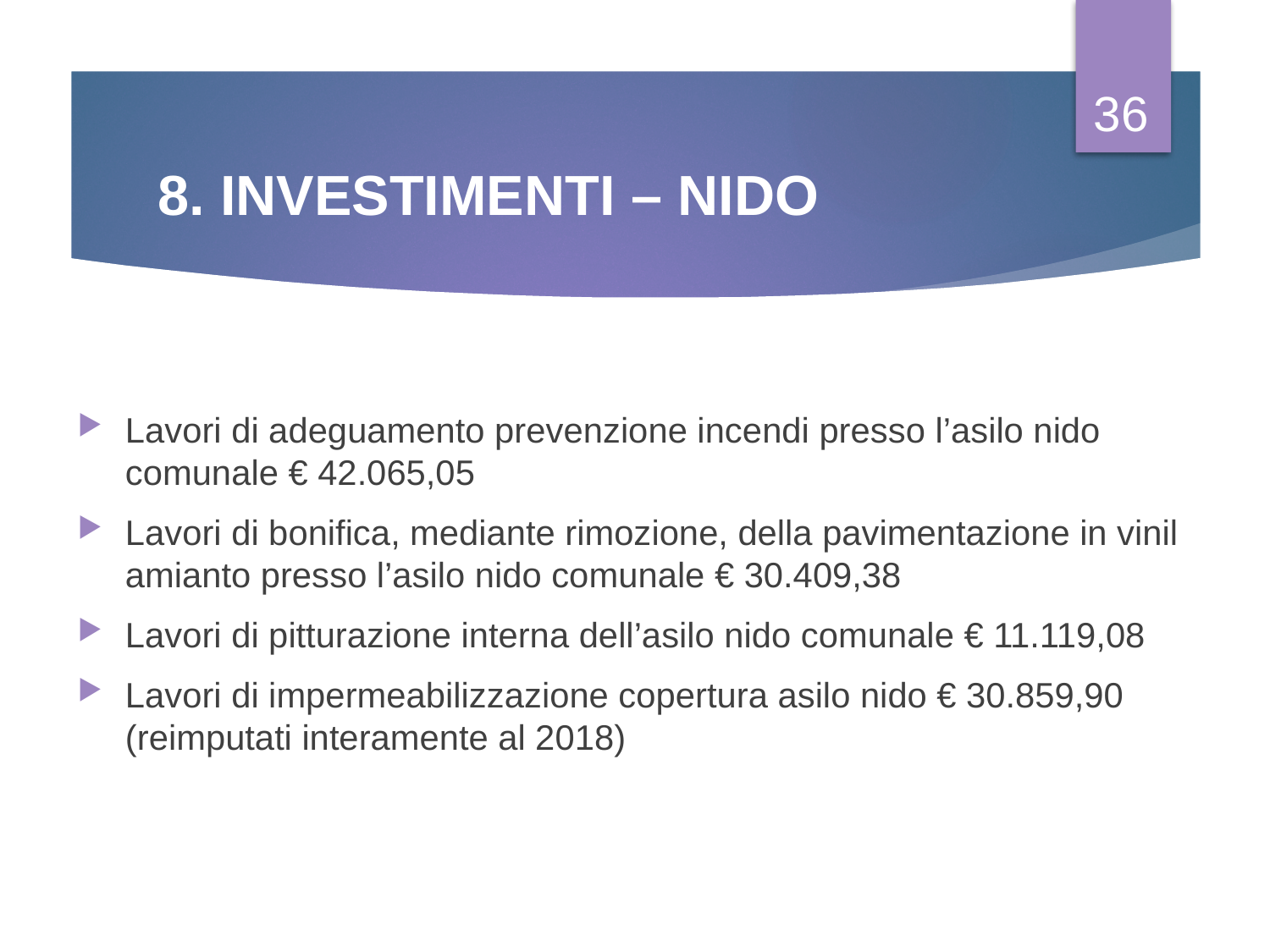

36
# 8. INVESTIMENTI – NIDO

Lavori di adeguamento prevenzione incendi presso l’asilo nido comunale € 42.065,05
Lavori di bonifica, mediante rimozione, della pavimentazione in vinil amianto presso l’asilo nido comunale € 30.409,38
Lavori di pitturazione interna dell’asilo nido comunale € 11.119,08
Lavori di impermeabilizzazione copertura asilo nido € 30.859,90 (reimputati interamente al 2018)